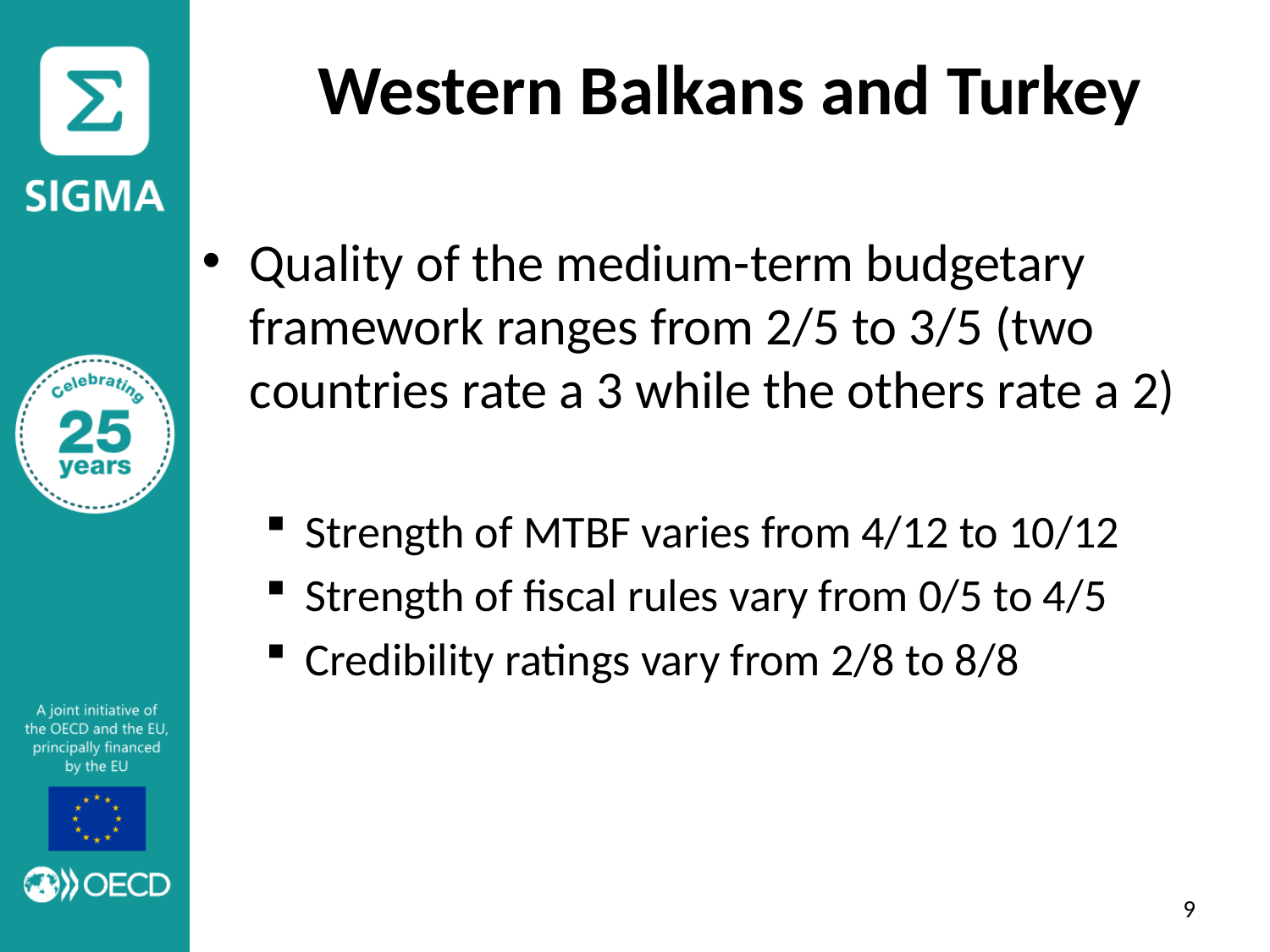

# Western Balkans and Turkey
Quality of the medium-term budgetary framework ranges from 2/5 to 3/5 (two countries rate a 3 while the others rate a 2)

Strength of MTBF varies from 4/12 to 10/12
Strength of fiscal rules vary from 0/5 to 4/5
Credibility ratings vary from 2/8 to 8/8

9